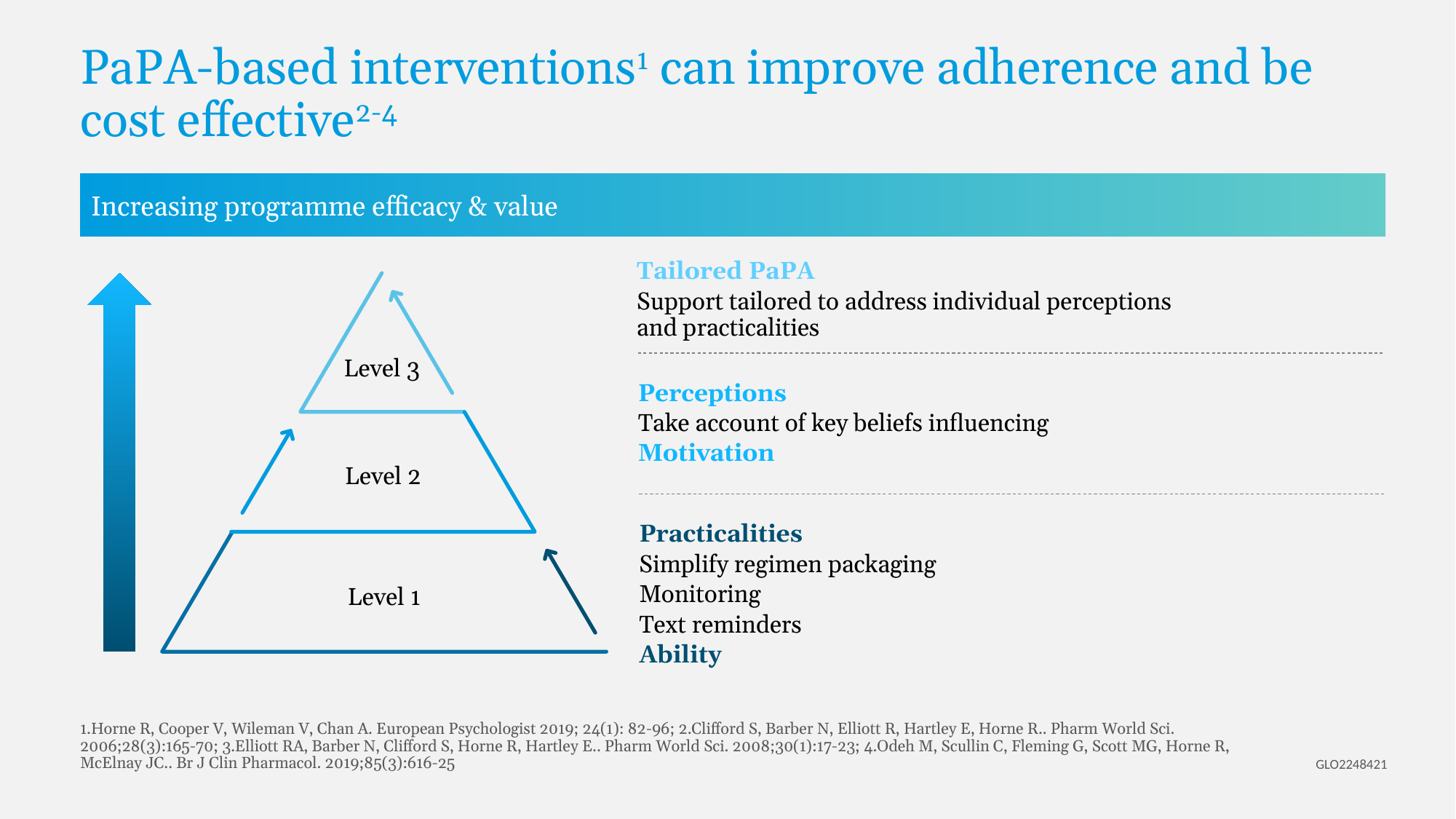

# PaPA-based interventions1 can improve adherence and be cost effective2-4
Increasing programme efficacy & value
Tailored PaPA
Support tailored to address individual perceptions
and practicalities

Level 3

Perceptions
Take account of key beliefs influencing
Motivation

Level 2
Practicalities
Simplify regimen packaging
Monitoring
Text reminders
Ability

Level 1
1.Horne R, Cooper V, Wileman V, Chan A. European Psychologist 2019; 24(1): 82-96; 2.Clifford S, Barber N, Elliott R, Hartley E, Horne R.. Pharm World Sci. 2006;28(3):165-70; 3.Elliott RA, Barber N, Clifford S, Horne R, Hartley E.. Pharm World Sci. 2008;30(1):17-23; 4.Odeh M, Scullin C, Fleming G, Scott MG, Horne R, McElnay JC.. Br J Clin Pharmacol. 2019;85(3):616-25
GLO2248421